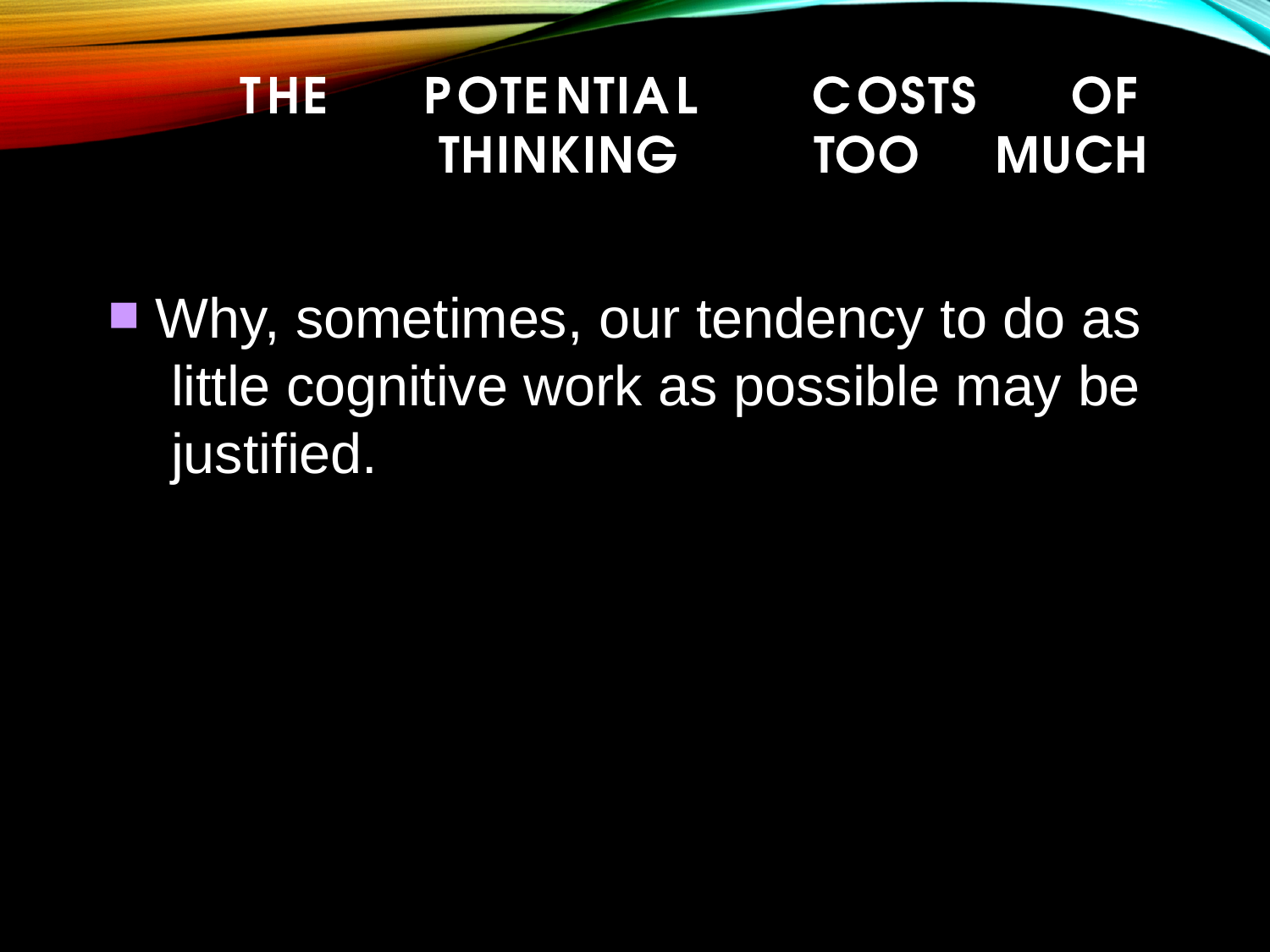

# The	Potential		Costs	of  Thinking	Too	Much
Why, sometimes, our tendency to do as  little cognitive work as possible may be  justified.